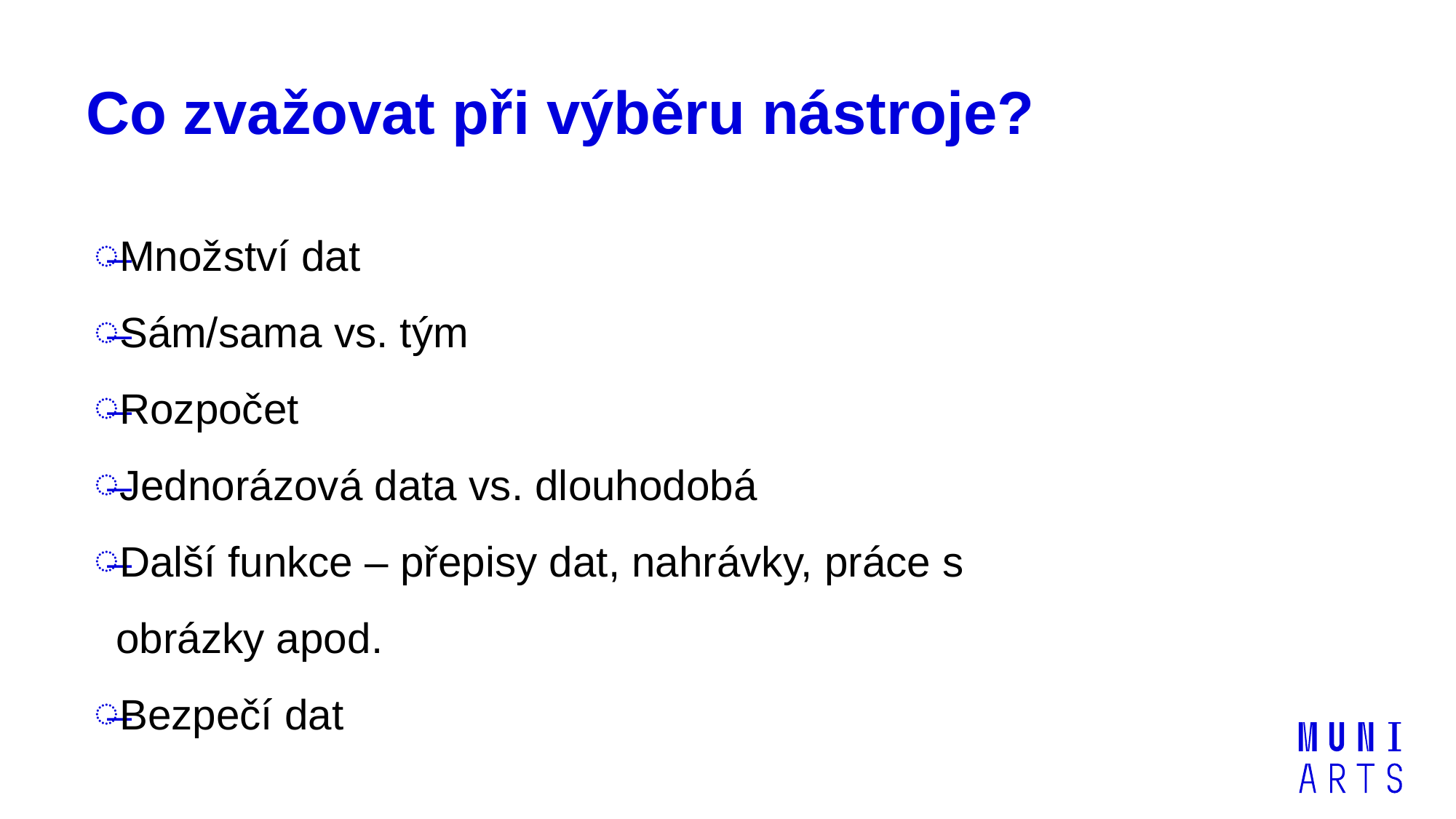

# Co zvažovat při výběru nástroje?
Množství dat
Sám/sama vs. tým
Rozpočet
Jednorázová data vs. dlouhodobá
Další funkce – přepisy dat, nahrávky, práce s obrázky apod.
Bezpečí dat